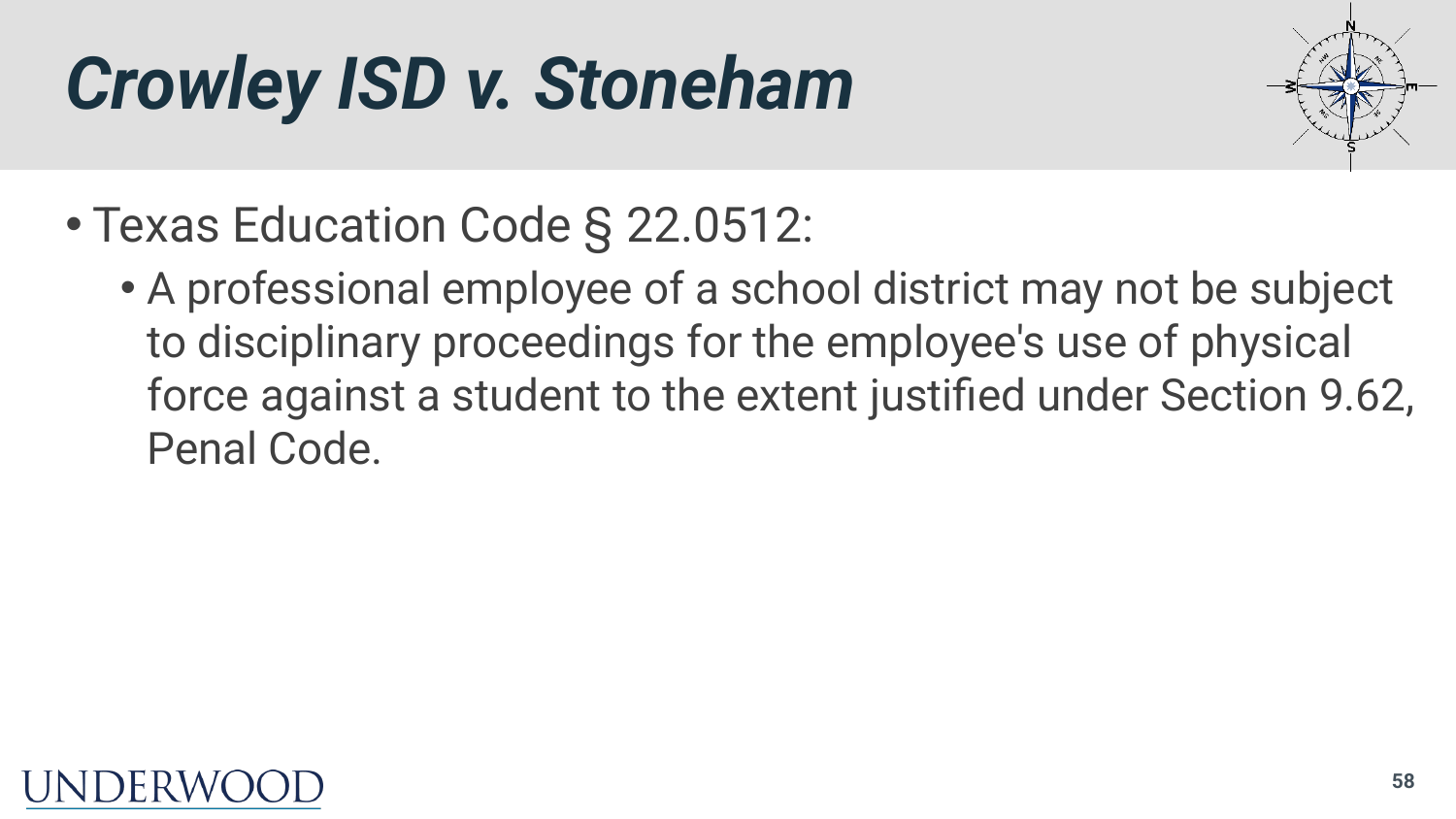

# Crowley ISD v. Stoneham
Texas Education Code § 22.0512:
A professional employee of a school district may not be subject to disciplinary proceedings for the employee's use of physical force against a student to the extent justified under Section 9.62, Penal Code.
58